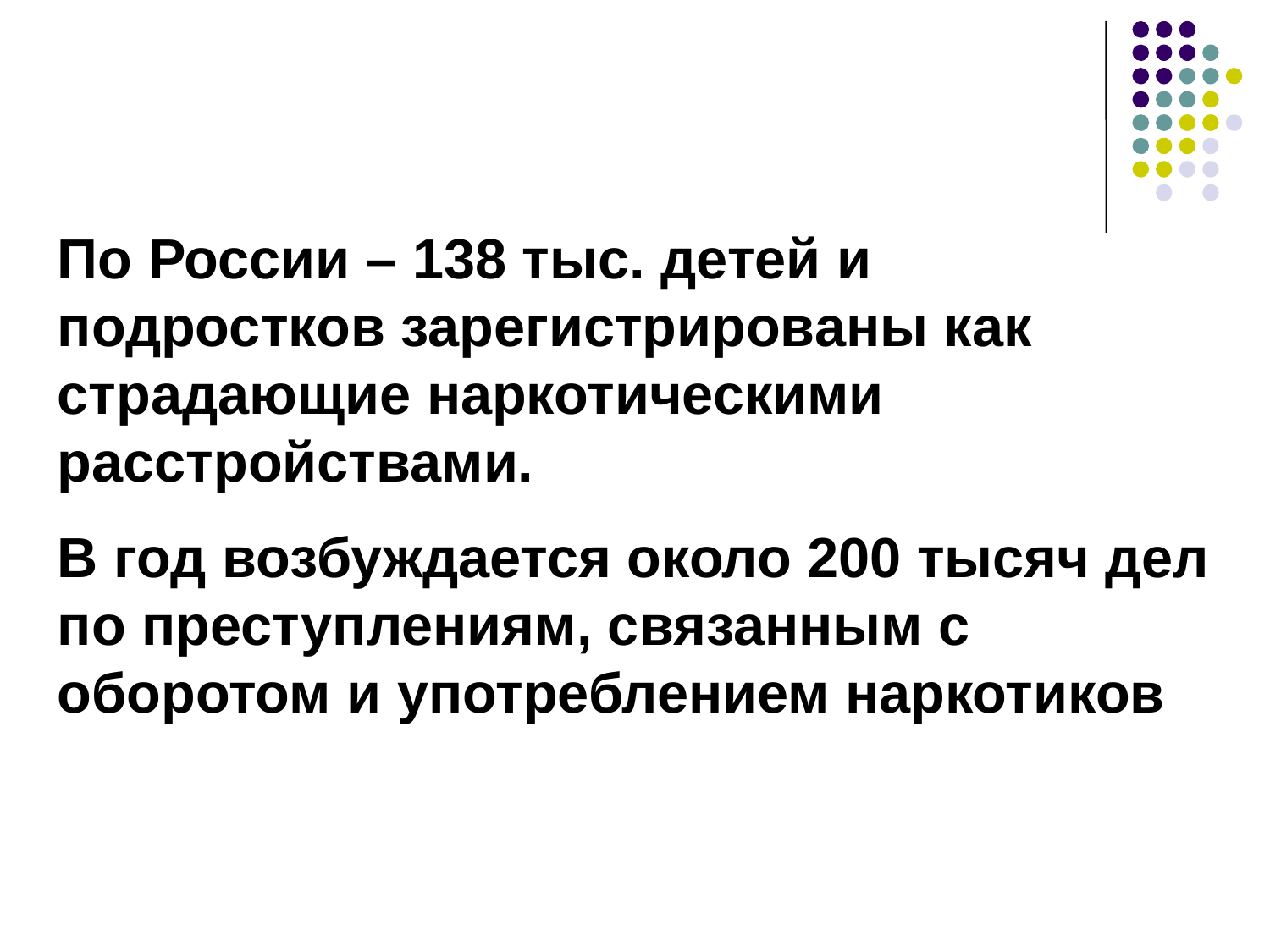

#
По России – 138 тыс. детей и подростков зарегистрированы как страдающие наркотическими расстройствами.
В год возбуждается около 200 тысяч дел по преступлениям, связанным с оборотом и употреблением наркотиков